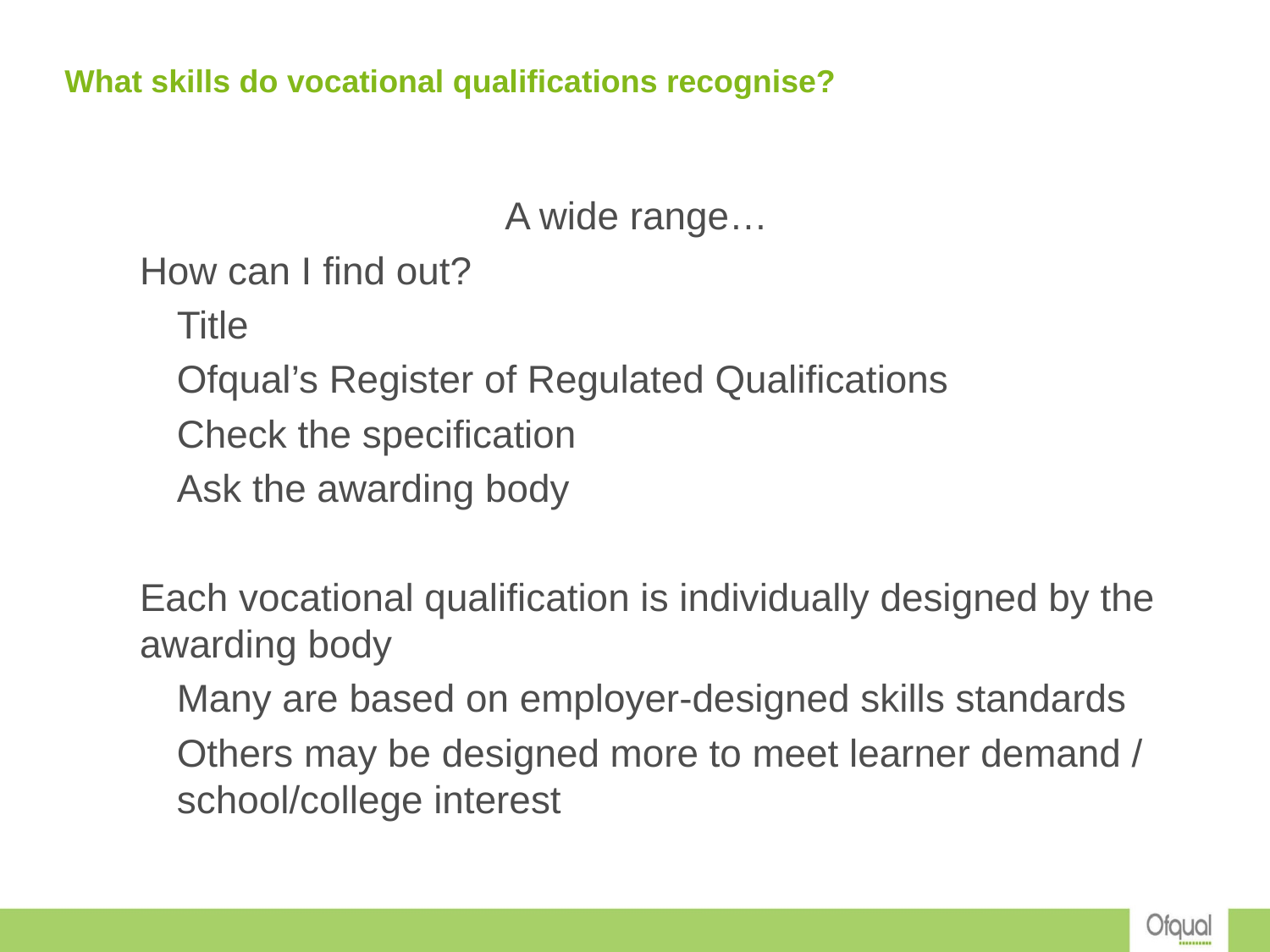

# What skills do vocational qualifications recognise?
A wide range…
How can I find out?
Title
Ofqual’s Register of Regulated Qualifications
Check the specification
Ask the awarding body

Each vocational qualification is individually designed by the awarding body
Many are based on employer-designed skills standards
Others may be designed more to meet learner demand /  school/college interest